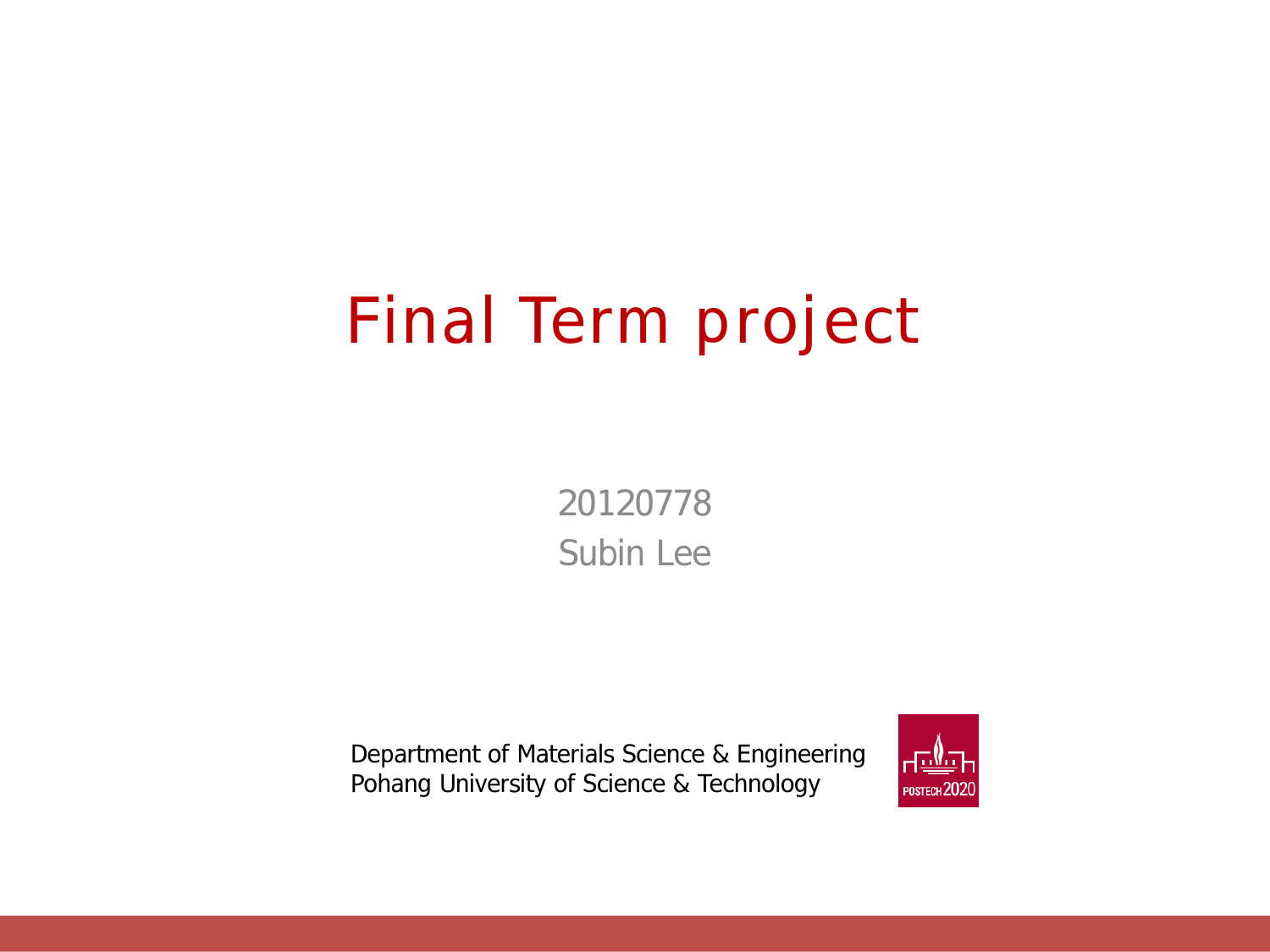

# Final Term project
20120778
Subin Lee